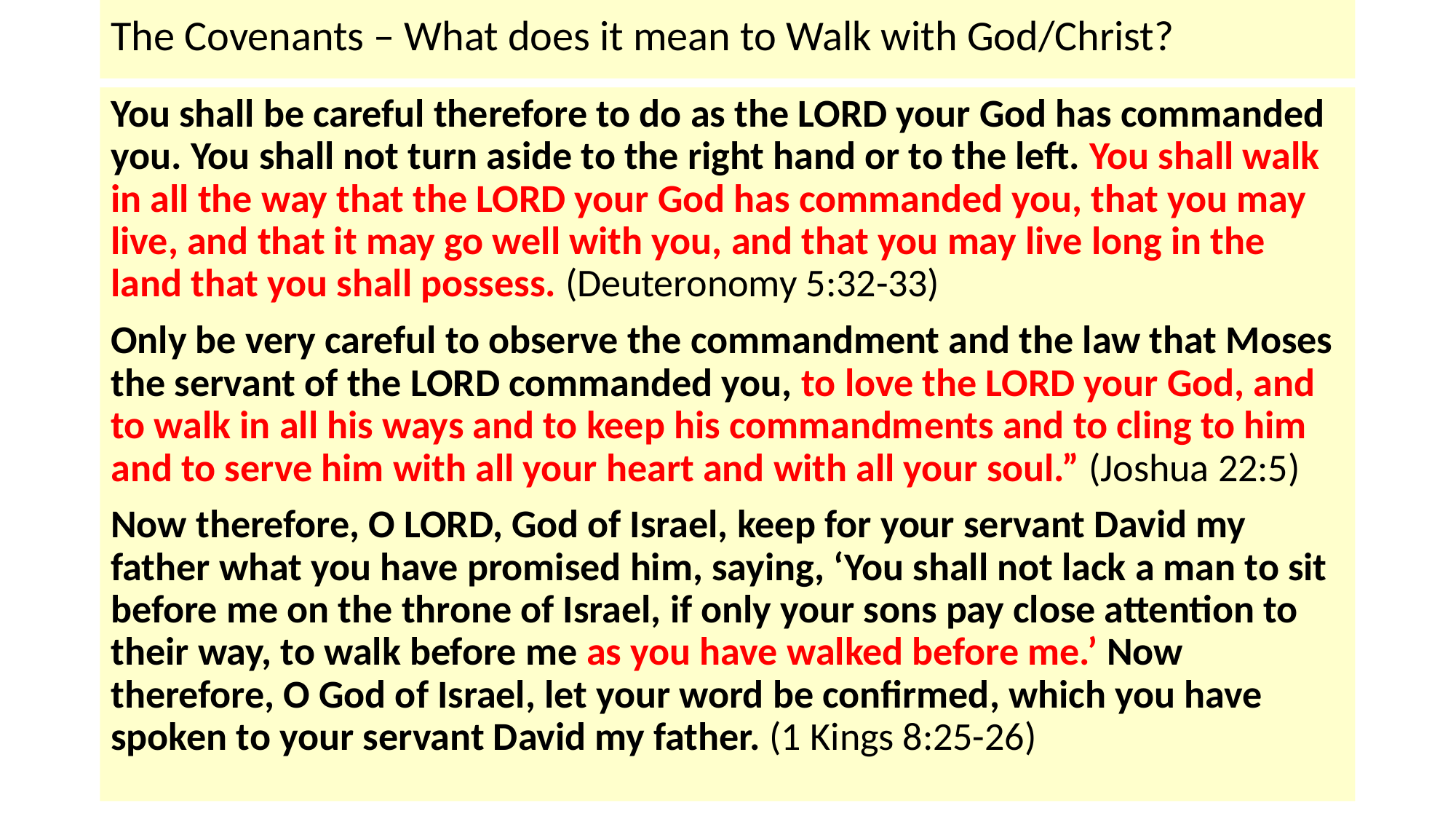

# The Covenants – What does it mean to Walk with God/Christ?
You shall be careful therefore to do as the LORD your God has commanded you. You shall not turn aside to the right hand or to the left. You shall walk in all the way that the LORD your God has commanded you, that you may live, and that it may go well with you, and that you may live long in the land that you shall possess. (Deuteronomy 5:32-33)
Only be very careful to observe the commandment and the law that Moses the servant of the LORD commanded you, to love the LORD your God, and to walk in all his ways and to keep his commandments and to cling to him and to serve him with all your heart and with all your soul.” (Joshua 22:5)
Now therefore, O LORD, God of Israel, keep for your servant David my father what you have promised him, saying, ‘You shall not lack a man to sit before me on the throne of Israel, if only your sons pay close attention to their way, to walk before me as you have walked before me.’ Now therefore, O God of Israel, let your word be confirmed, which you have spoken to your servant David my father. (1 Kings 8:25-26)